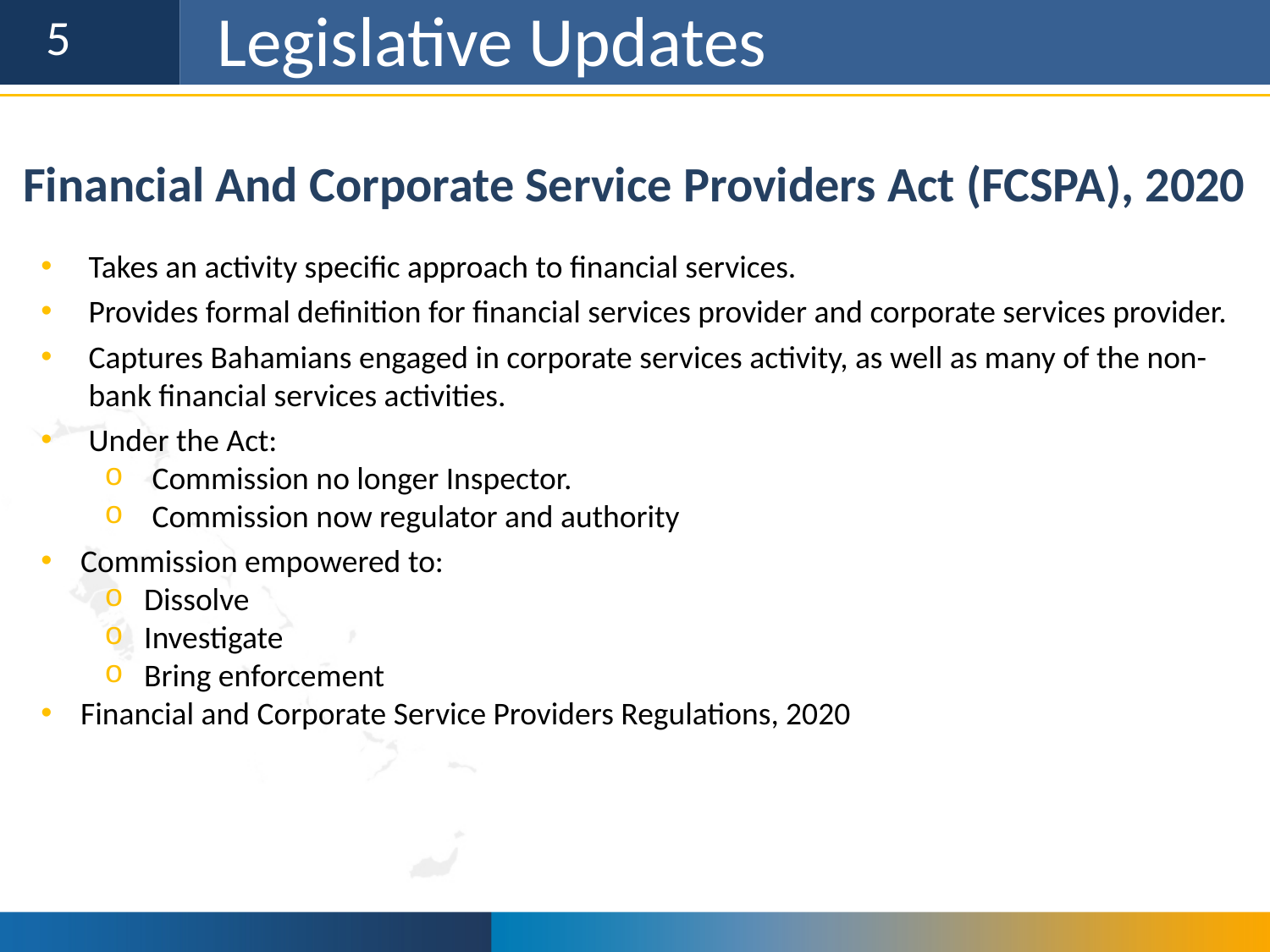

Legislative Updates
Financial And Corporate Service Providers Act (FCSPA), 2020
Takes an activity specific approach to financial services.
Provides formal definition for financial services provider and corporate services provider.
Captures Bahamians engaged in corporate services activity, as well as many of the non-bank financial services activities.
Under the Act:
Commission no longer Inspector.
Commission now regulator and authority
Commission empowered to:
Dissolve
Investigate
Bring enforcement
Financial and Corporate Service Providers Regulations, 2020